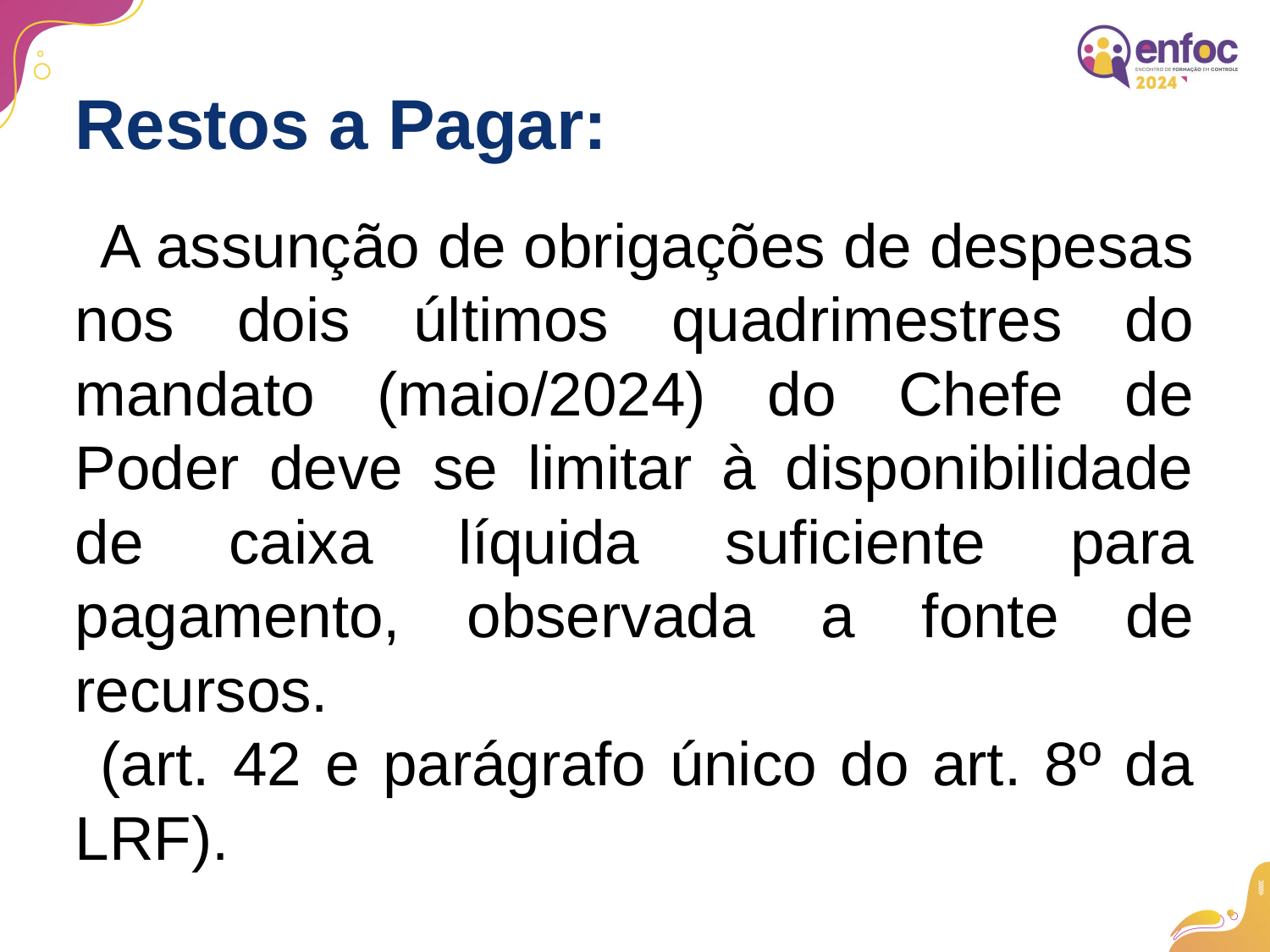

Restos a Pagar:
A assunção de obrigações de despesas nos dois últimos quadrimestres do mandato (maio/2024) do Chefe de Poder deve se limitar à disponibilidade de caixa líquida suficiente para pagamento, observada a fonte de recursos.
(art. 42 e parágrafo único do art. 8º da LRF).